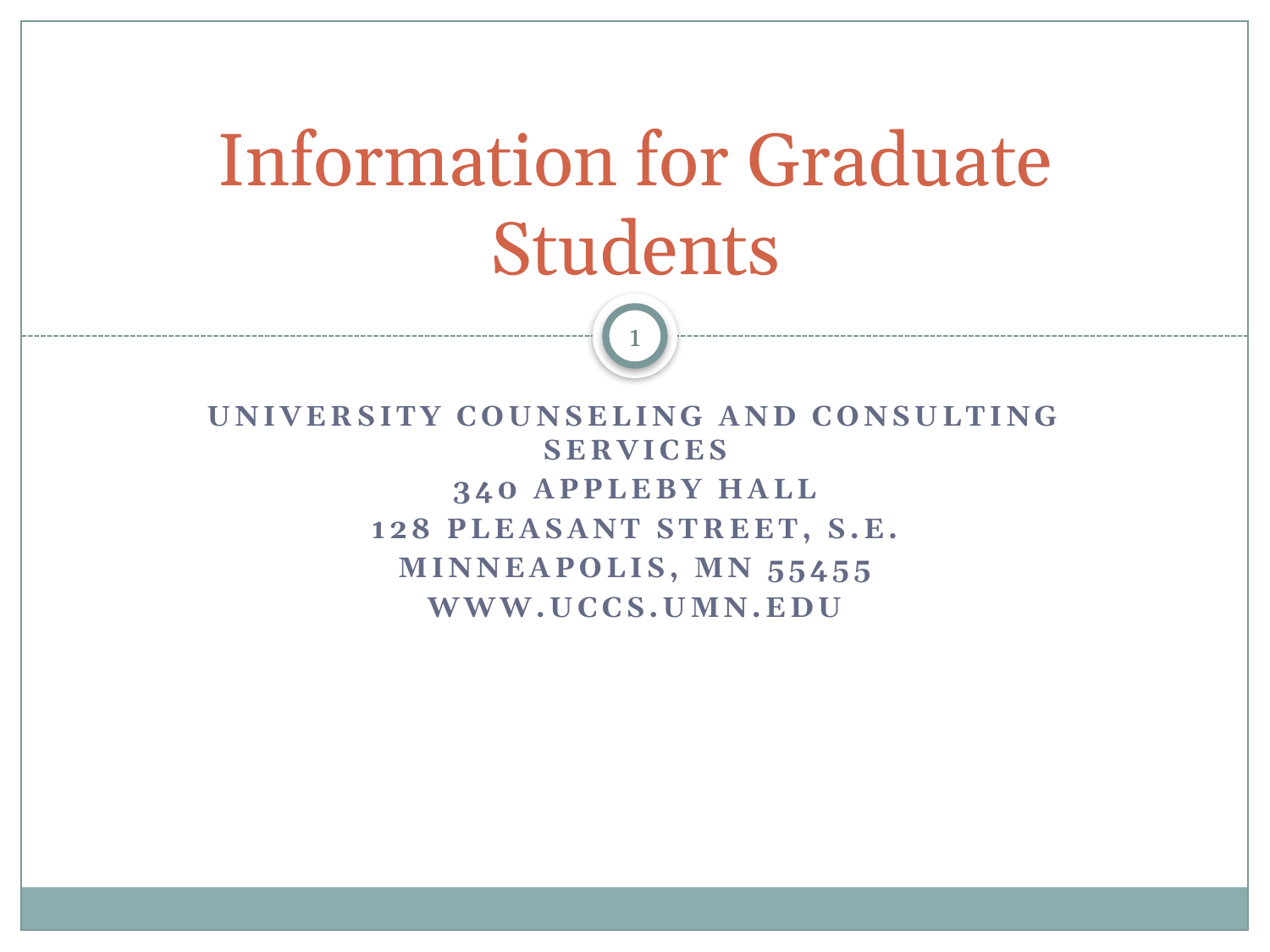

# Information for Graduate Students
1
University counseling and consulting services
340 Appleby Hall
128 Pleasant street, S.E.
Minneapolis, mn 55455
www.uccs.umn.edu